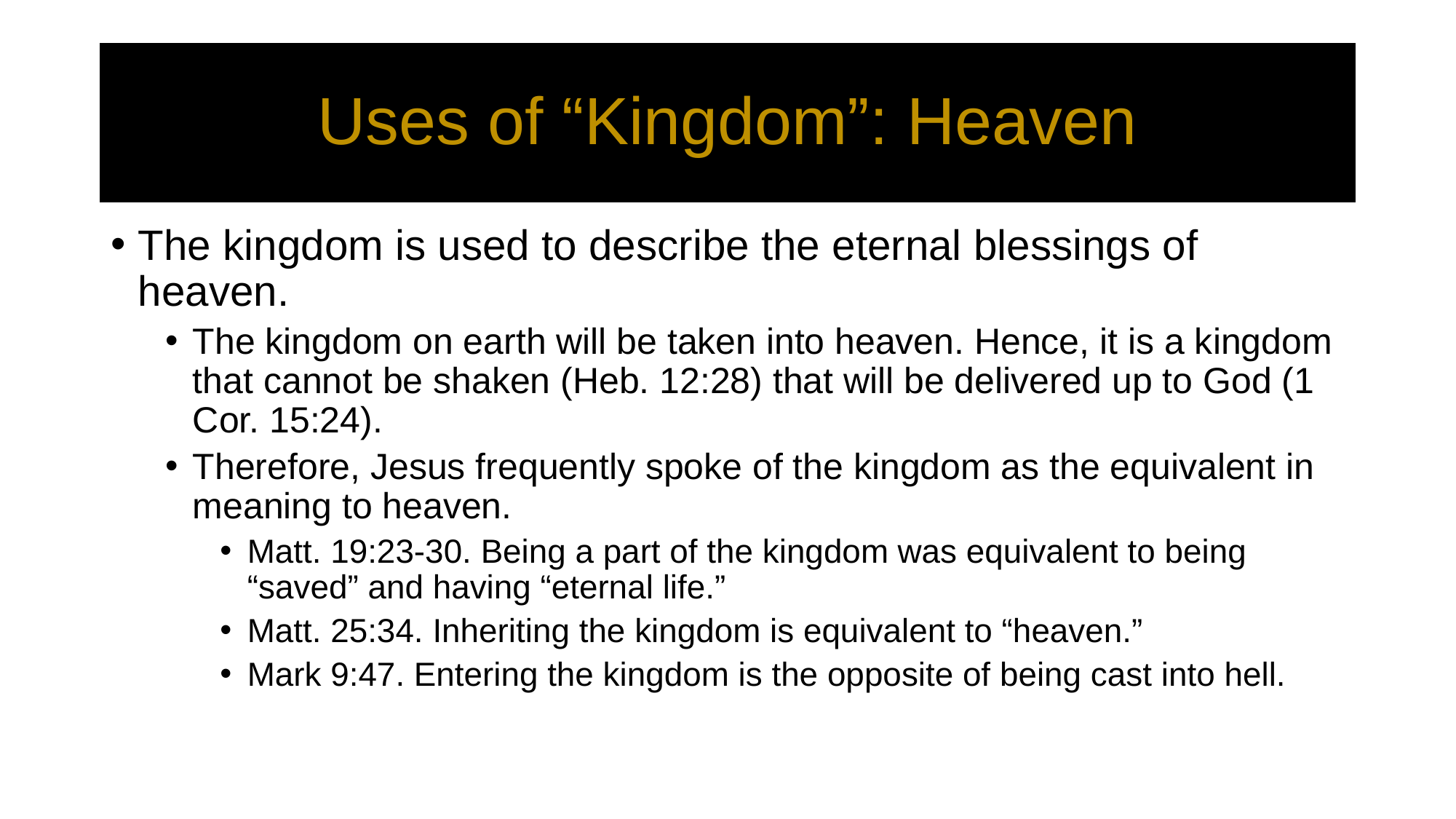

# Uses of “Kingdom”: Heaven
The kingdom is used to describe the eternal blessings of heaven.
The kingdom on earth will be taken into heaven. Hence, it is a kingdom that cannot be shaken (Heb. 12:28) that will be delivered up to God (1 Cor. 15:24).
Therefore, Jesus frequently spoke of the kingdom as the equivalent in meaning to heaven.
Matt. 19:23-30. Being a part of the kingdom was equivalent to being “saved” and having “eternal life.”
Matt. 25:34. Inheriting the kingdom is equivalent to “heaven.”
Mark 9:47. Entering the kingdom is the opposite of being cast into hell.